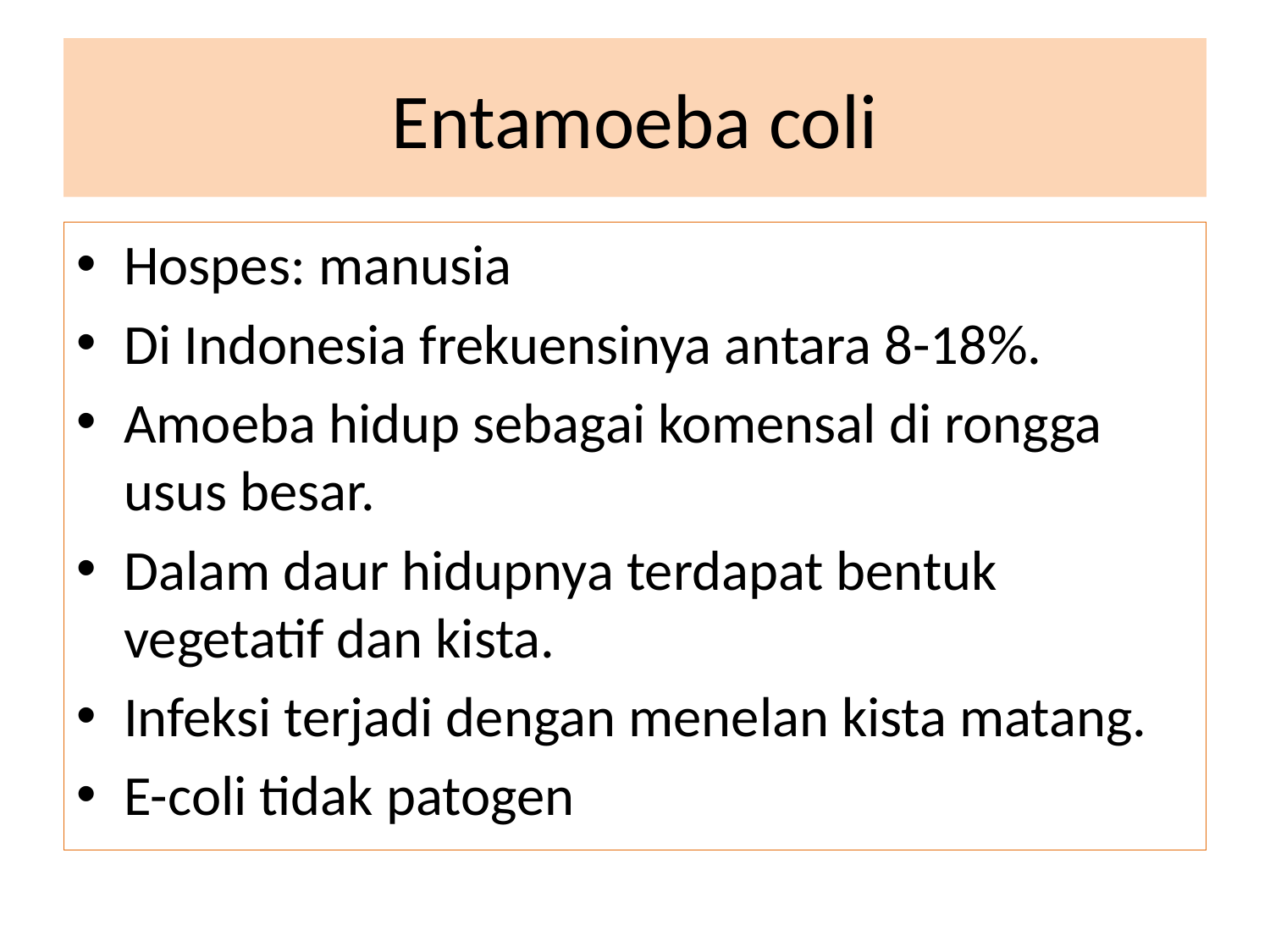

# Entamoeba coli
Hospes: manusia
Di Indonesia frekuensinya antara 8-18%.
Amoeba hidup sebagai komensal di rongga usus besar.
Dalam daur hidupnya terdapat bentuk vegetatif dan kista.
Infeksi terjadi dengan menelan kista matang.
E-coli tidak patogen